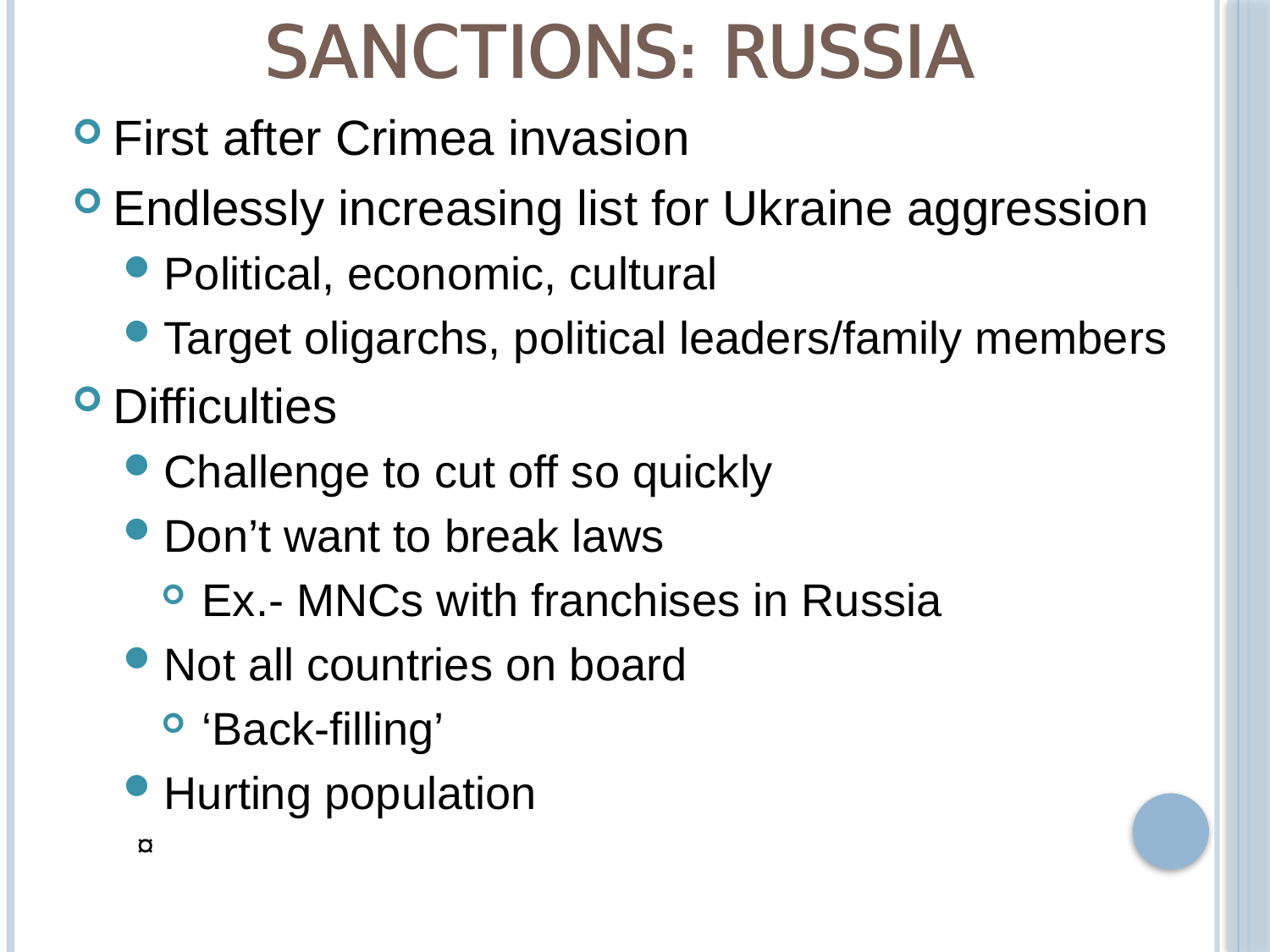

Sanctions: Russia
First after Crimea invasion
Endlessly increasing list for Ukraine aggression
Political, economic, cultural
Target oligarchs, political leaders/family members
Difficulties
Challenge to cut off so quickly
Don’t want to break laws
Ex.- MNCs with franchises in Russia
Not all countries on board
‘Back-filling’
Hurting population
¤